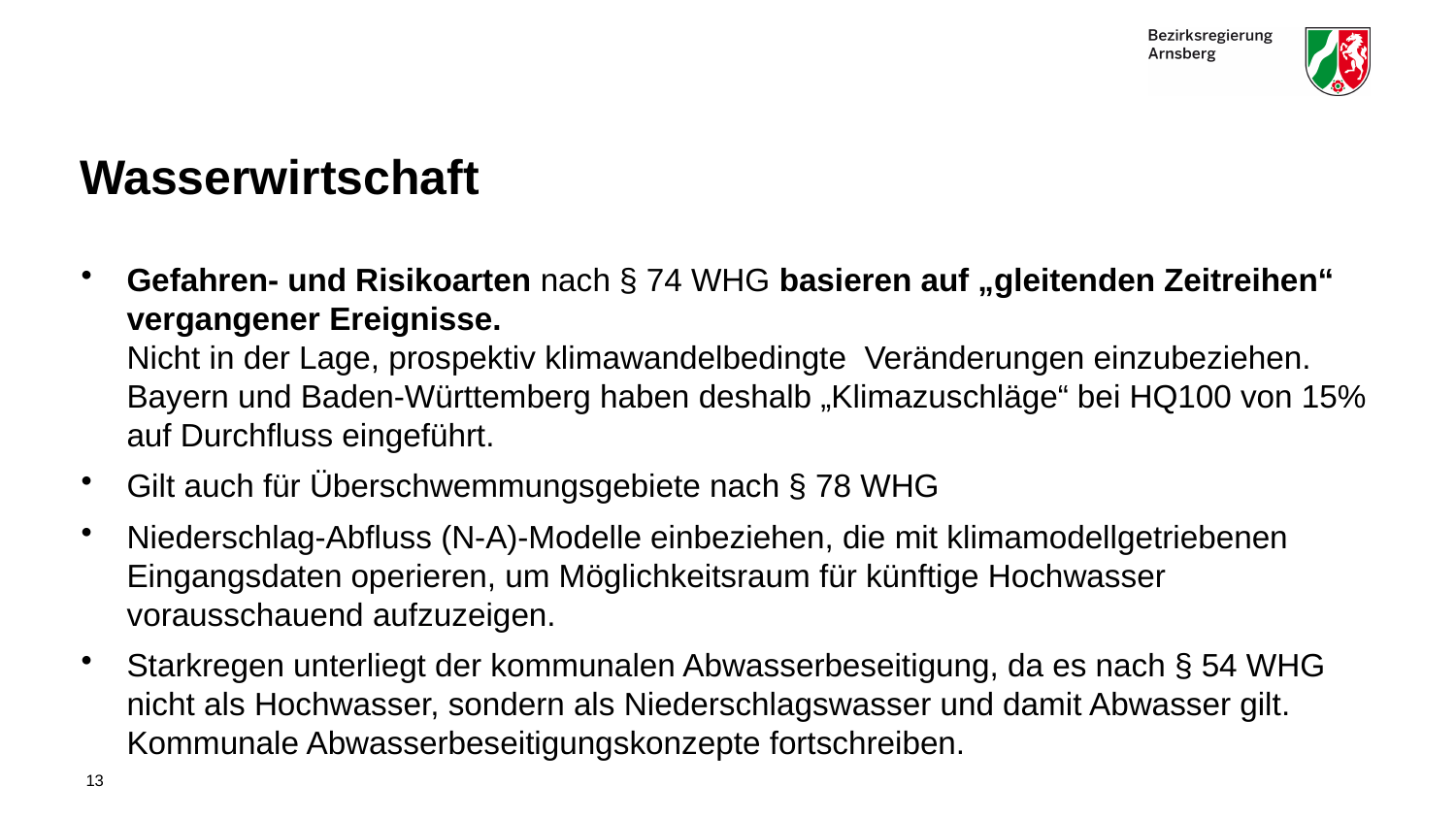

# Wasserwirtschaft

Gefahren- und Risikoarten nach § 74 WHG basieren auf „gleitenden Zeitreihen“ vergangener Ereignisse.
Nicht in der Lage, prospektiv klimawandelbedingte  Veränderungen einzubeziehen.
Bayern und Baden-Württemberg haben deshalb „Klimazuschläge“ bei HQ100 von 15% auf Durchfluss eingeführt.
Gilt auch für Überschwemmungsgebiete nach § 78 WHG
Niederschlag-Abfluss (N-A)-Modelle einbeziehen, die mit klimamodellgetriebenen Eingangsdaten operieren, um Möglichkeitsraum für künftige Hochwasser vorausschauend aufzuzeigen.
Starkregen unterliegt der kommunalen Abwasserbeseitigung, da es nach § 54 WHG nicht als Hochwasser, sondern als Niederschlagswasser und damit Abwasser gilt.
Kommunale Abwasserbeseitigungskonzepte fortschreiben.

13